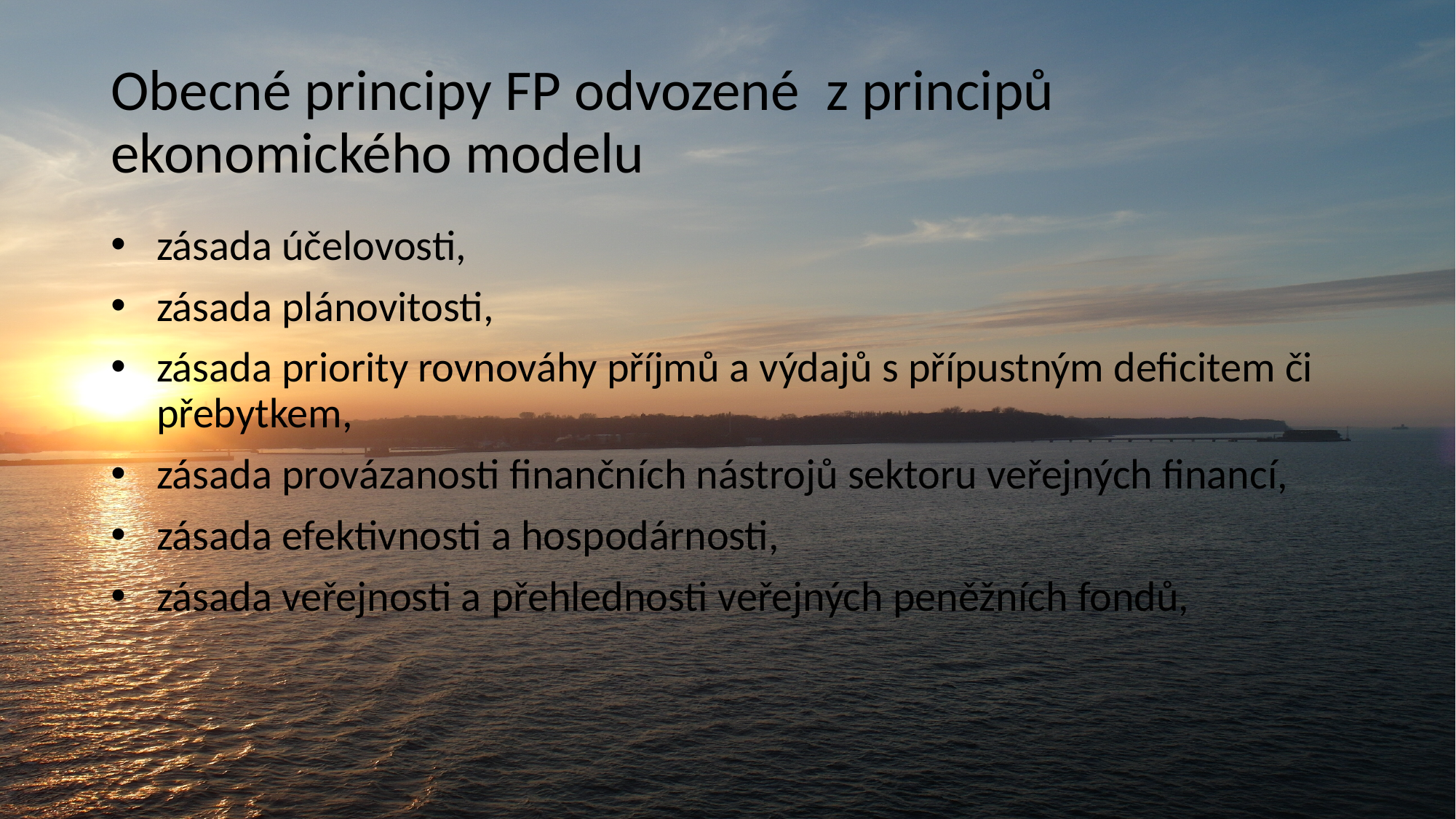

# Obecné principy FP odvozené  z principů ekonomického modelu
zásada účelovosti,
zásada plánovitosti,
zásada priority rovnováhy příjmů a výdajů s přípustným deficitem či přebytkem,
zásada provázanosti finančních nástrojů sektoru veřejných financí,
zásada efektivnosti a hospodárnosti,
zásada veřejnosti a přehlednosti veřejných peněžních fondů,